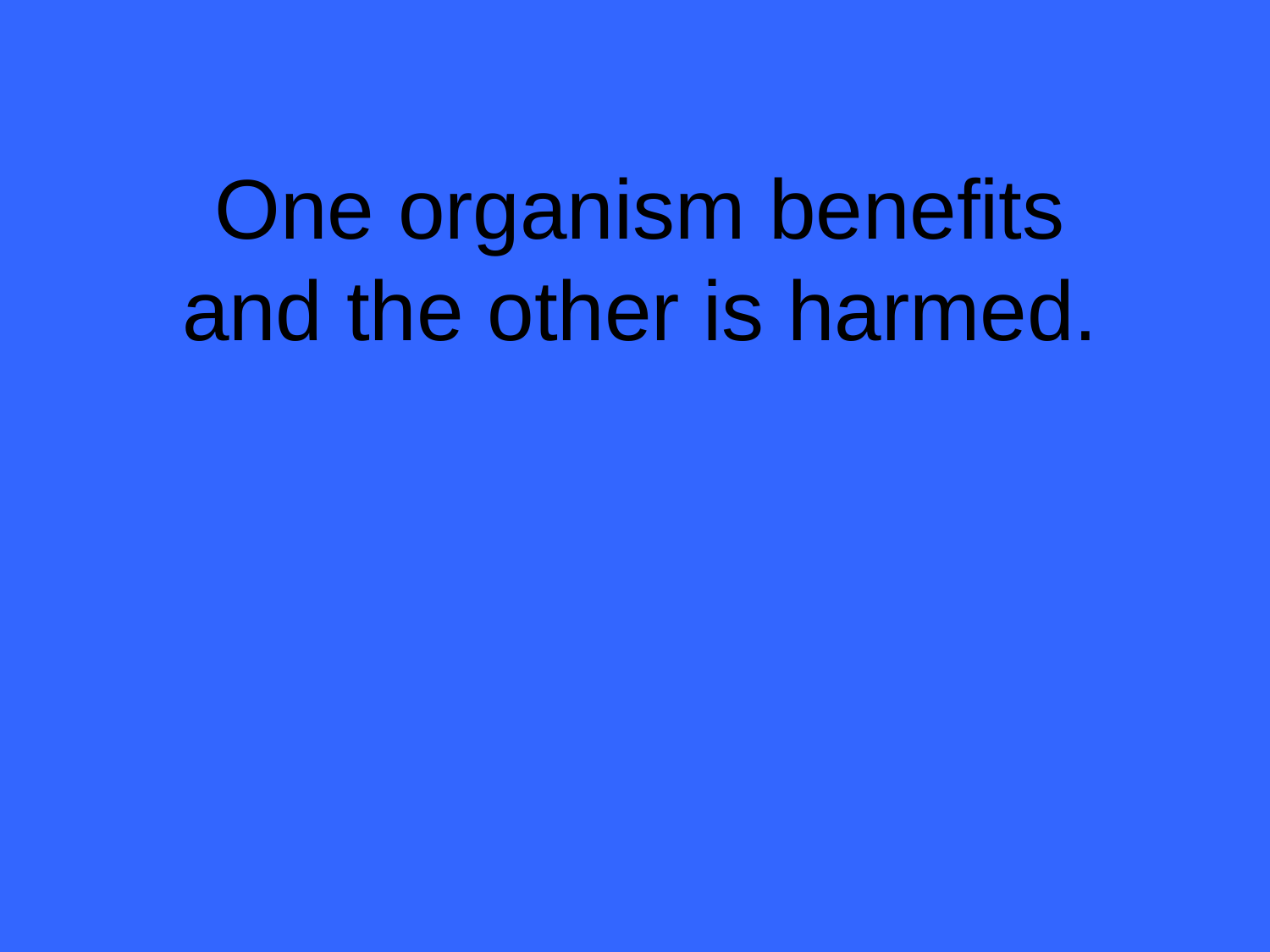

One organism benefits and the other is harmed.